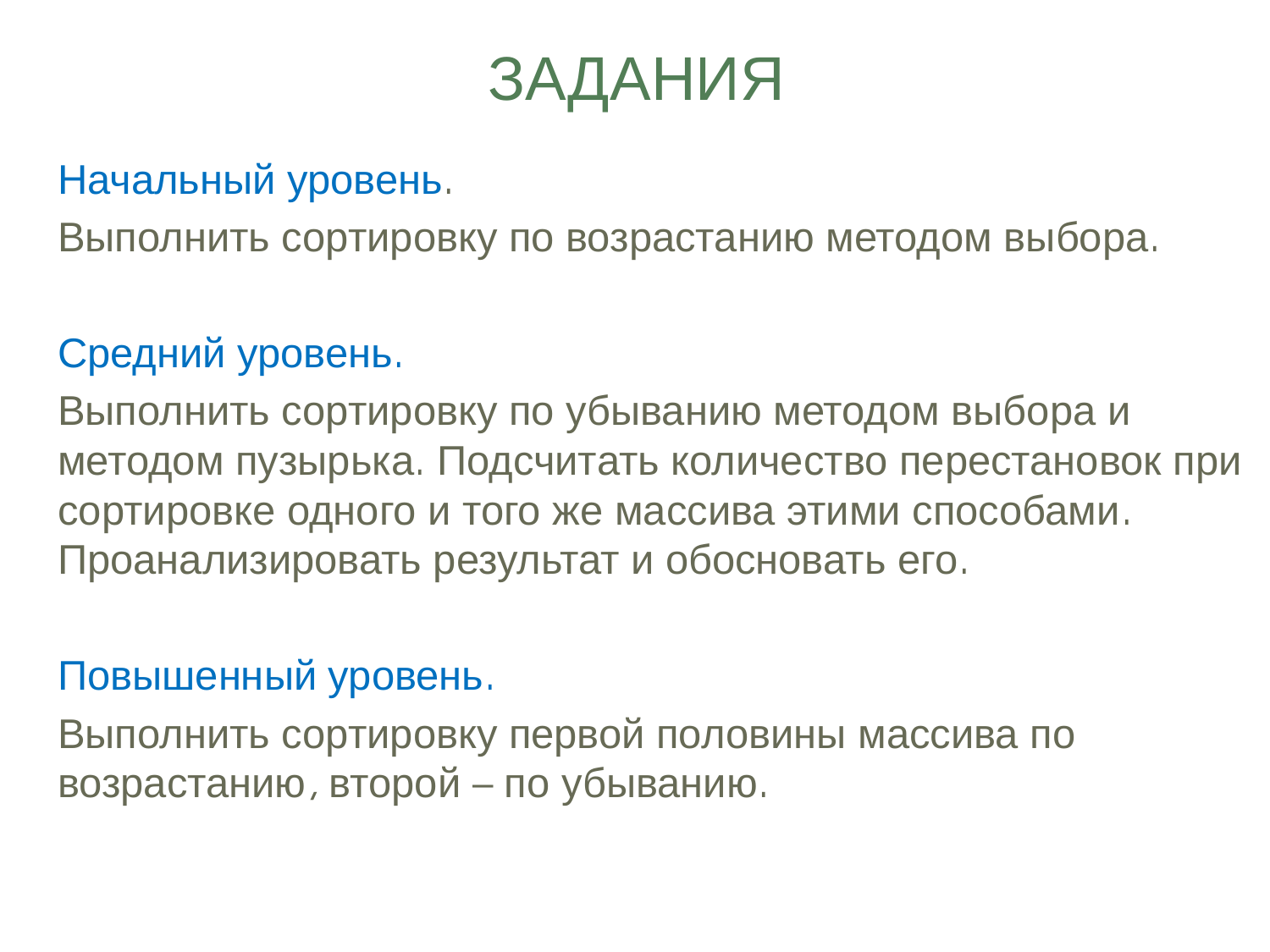

# Задания
Начальный уровень.
Выполнить сортировку по возрастанию методом выбора.

Средний уровень.
Выполнить сортировку по убыванию методом выбора и методом пузырька. Подсчитать количество перестановок при сортировке одного и того же массива этими способами. Проанализировать результат и обосновать его.

Повышенный уровень.
Выполнить сортировку первой половины массива по возрастанию, второй – по убыванию.